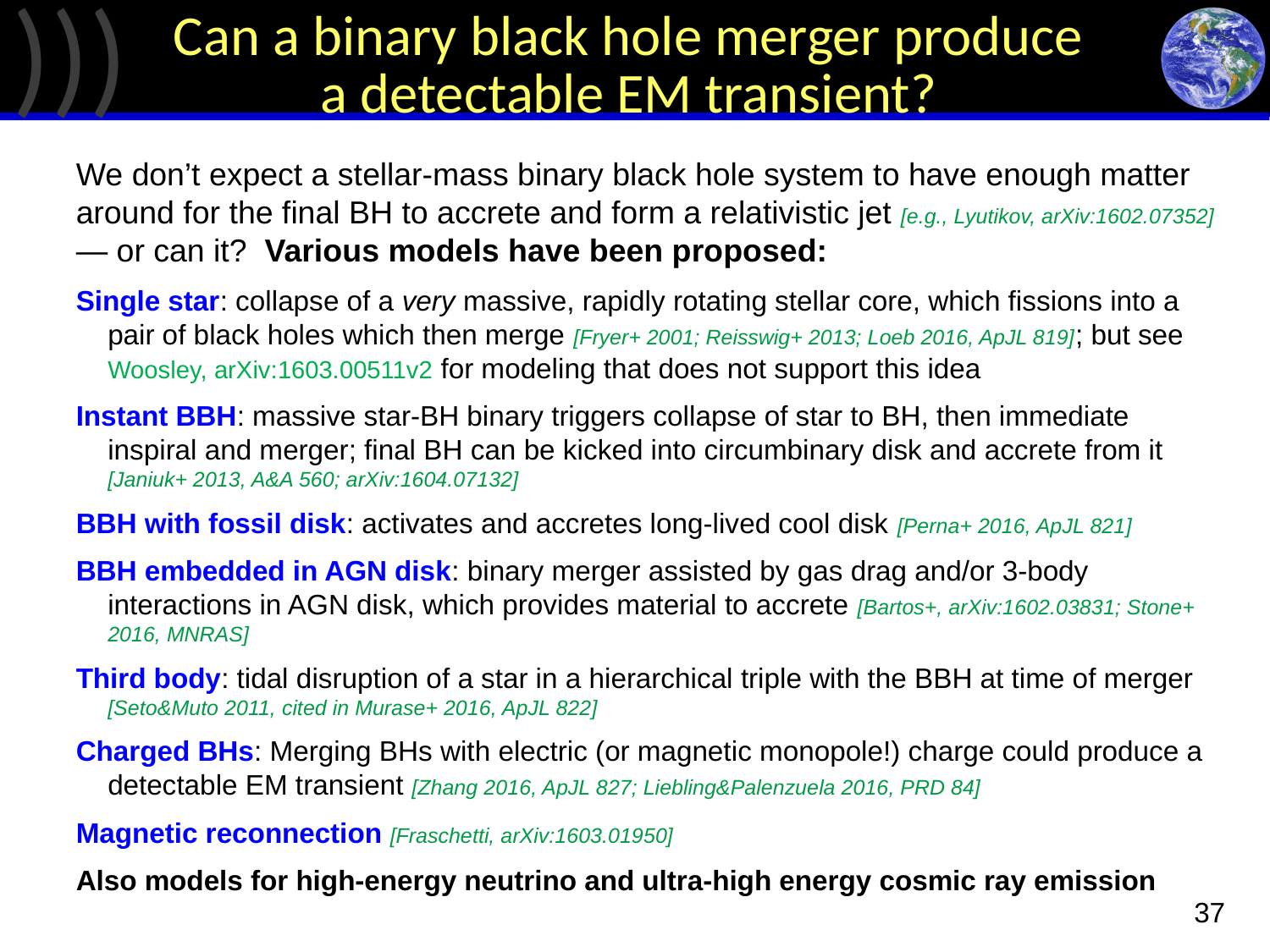

# Can a binary black hole merger produce a detectable EM transient?
We don’t expect a stellar-mass binary black hole system to have enough matter around for the final BH to accrete and form a relativistic jet [e.g., Lyutikov, arXiv:1602.07352] — or can it?  Various models have been proposed:
Single star: collapse of a very massive, rapidly rotating stellar core, which fissions into a pair of black holes which then merge [Fryer+ 2001; Reisswig+ 2013; Loeb 2016, ApJL 819]; but see Woosley, arXiv:1603.00511v2 for modeling that does not support this idea
Instant BBH: massive star-BH binary triggers collapse of star to BH, then immediate inspiral and merger; final BH can be kicked into circumbinary disk and accrete from it [Janiuk+ 2013, A&A 560; arXiv:1604.07132]
BBH with fossil disk: activates and accretes long-lived cool disk [Perna+ 2016, ApJL 821]
BBH embedded in AGN disk: binary merger assisted by gas drag and/or 3-body interactions in AGN disk, which provides material to accrete [Bartos+, arXiv:1602.03831; Stone+ 2016, MNRAS]
Third body: tidal disruption of a star in a hierarchical triple with the BBH at time of merger [Seto&Muto 2011, cited in Murase+ 2016, ApJL 822]
Charged BHs: Merging BHs with electric (or magnetic monopole!) charge could produce a detectable EM transient [Zhang 2016, ApJL 827; Liebling&Palenzuela 2016, PRD 84]
Magnetic reconnection [Fraschetti, arXiv:1603.01950]
Also models for high-energy neutrino and ultra-high energy cosmic ray emission

37